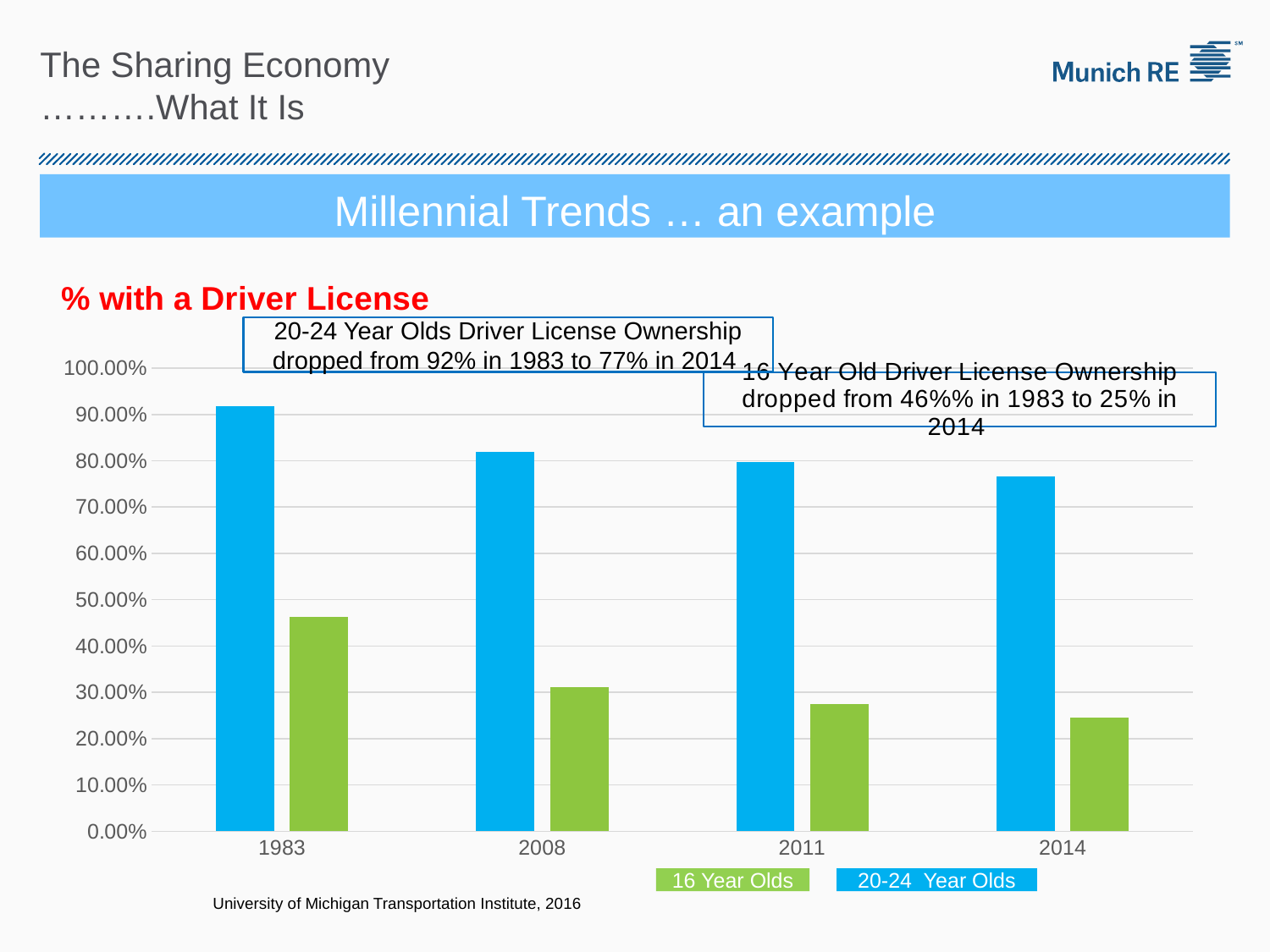

# The Sharing Economy ……….What It Is
Millennial Trends … an example

### Chart: % with a Driver License

| Category | Column1 | Column2 |
|---|---|---|
| 1983 | 0.918 | 0.462 |
| 2008 | 0.82 | 0.311 |
| 2011 | 0.797 | 0.275 |
| 2014 | 0.767 | 0.245 |
20-24 Year Olds Driver License Ownership dropped from 92% in 1983 to 77% in 2014
20-24  Year Olds
16 Year Olds
University of Michigan Transportation Institute, 2016